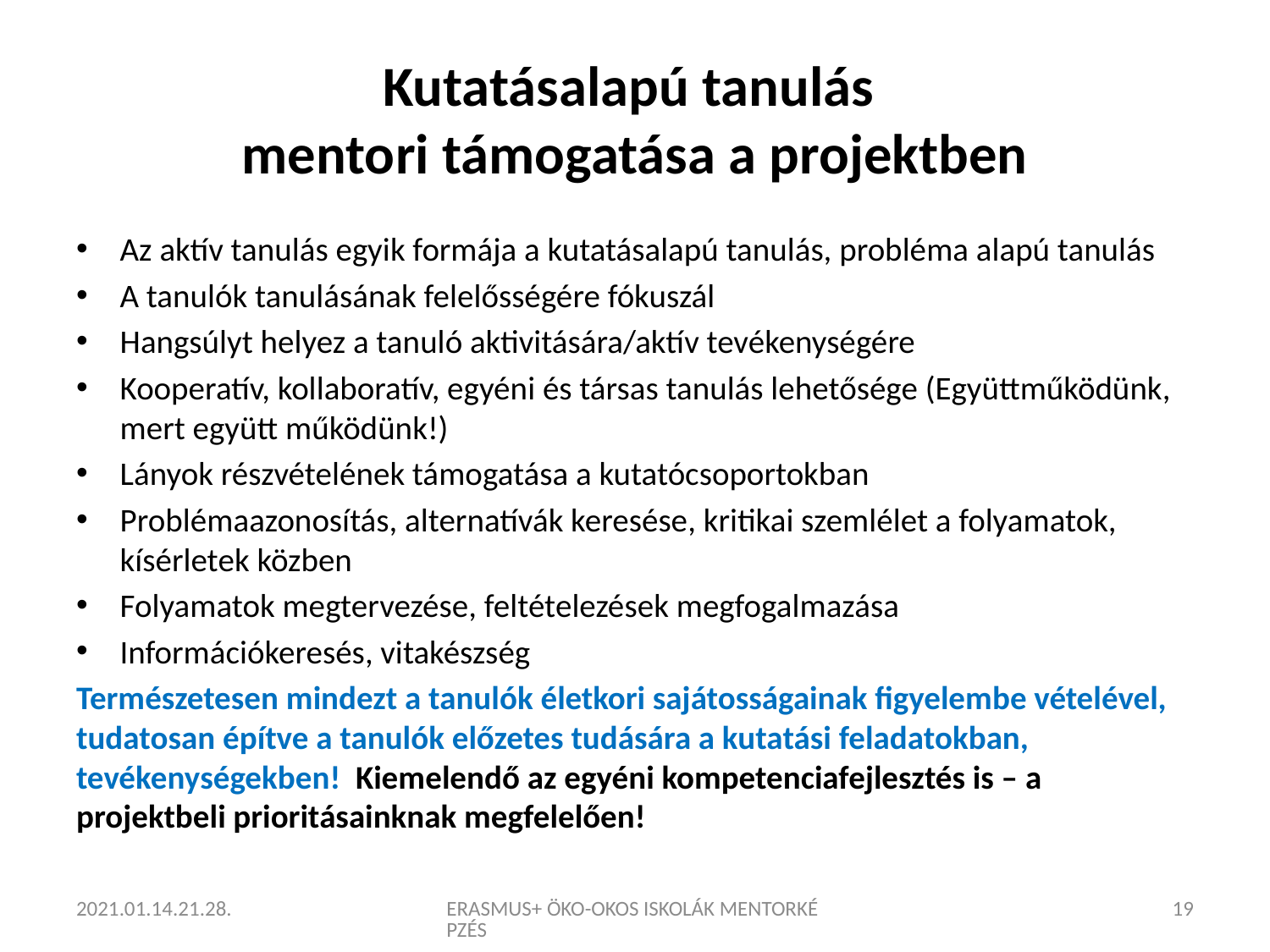

# Kutatásalapú tanulás mentori támogatása a projektben
Az aktív tanulás egyik formája a kutatásalapú tanulás, probléma alapú tanulás
A tanulók tanulásának felelősségére fókuszál
Hangsúlyt helyez a tanuló aktivitására/aktív tevékenységére
Kooperatív, kollaboratív, egyéni és társas tanulás lehetősége (Együttműködünk, mert együtt működünk!)
Lányok részvételének támogatása a kutatócsoportokban
Problémaazonosítás, alternatívák keresése, kritikai szemlélet a folyamatok, kísérletek közben
Folyamatok megtervezése, feltételezések megfogalmazása
Információkeresés, vitakészség
Természetesen mindezt a tanulók életkori sajátosságainak figyelembe vételével, tudatosan építve a tanulók előzetes tudására a kutatási feladatokban, tevékenységekben!  Kiemelendő az egyéni kompetenciafejlesztés is – a projektbeli prioritásainknak megfelelően!

2021.01.14.21.28.
ERASMUS+ ÖKO-OKOS ISKOLÁK MENTORKÉPZÉS
19